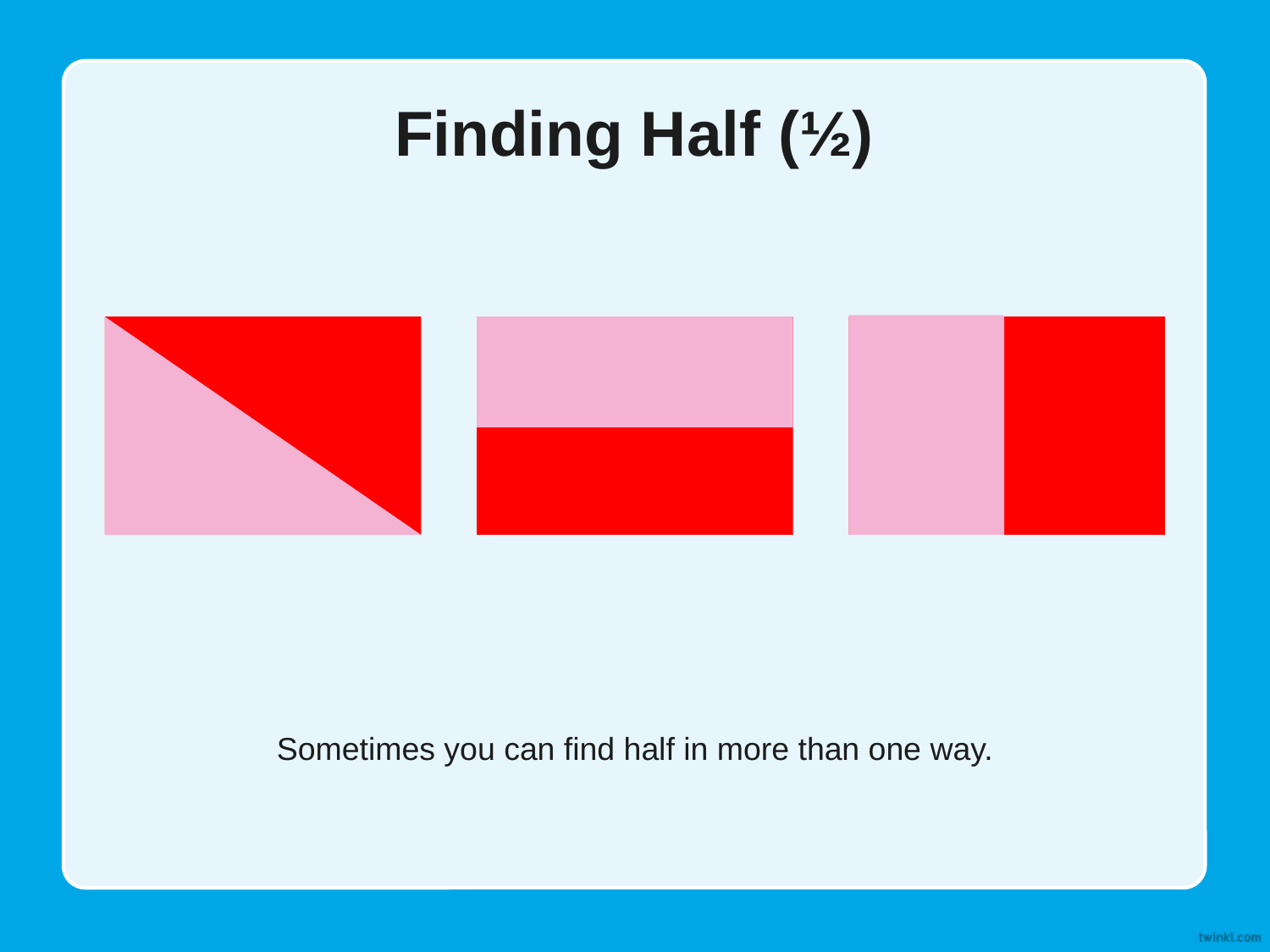

# Finding Half (½)

Sometimes you can find half in more than one way.